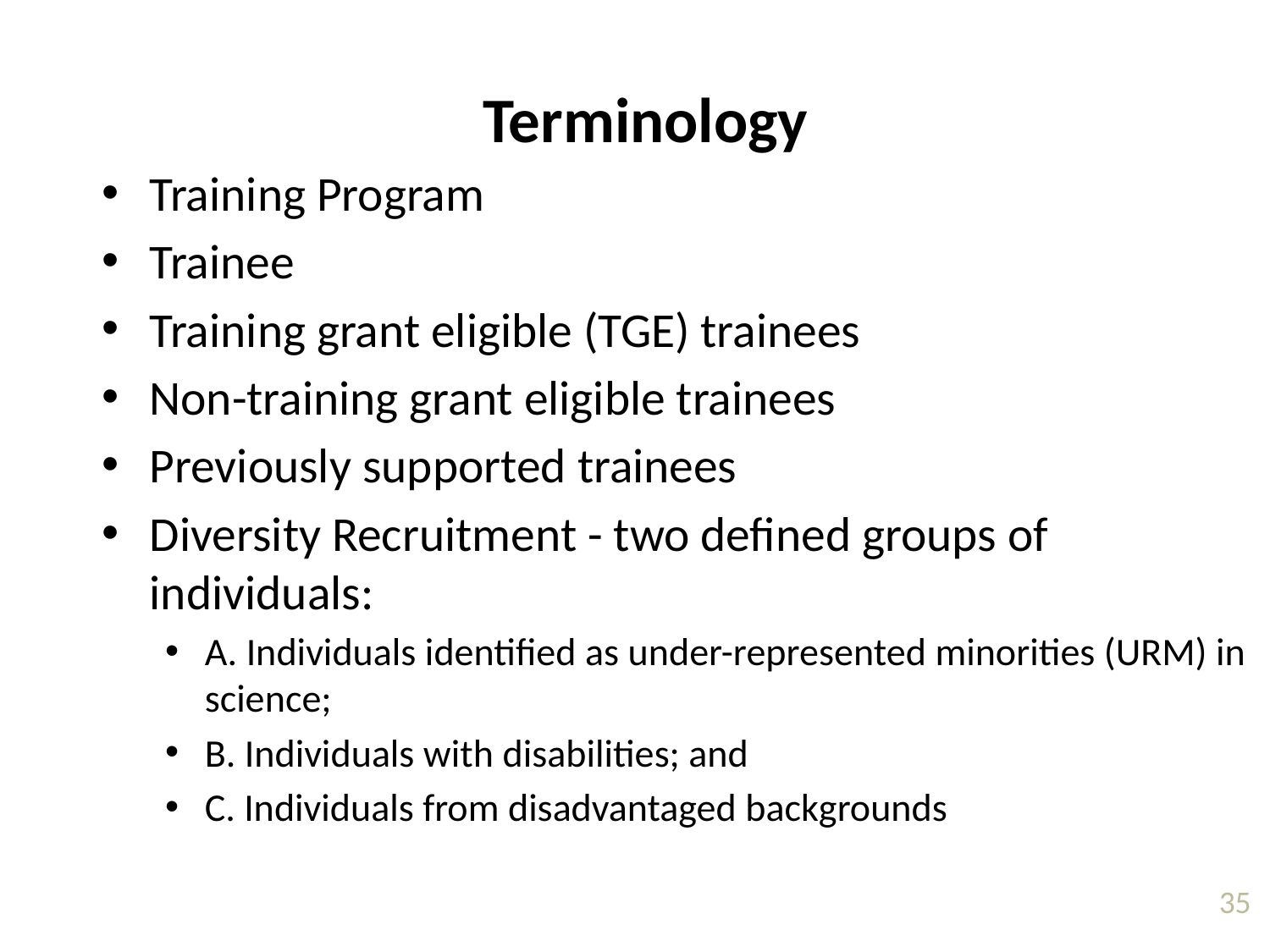

Terminology
Training Program
Trainee
Training grant eligible (TGE) trainees
Non-training grant eligible trainees
Previously supported trainees
Diversity Recruitment - two defined groups of individuals:
A. Individuals identified as under-represented minorities (URM) in science;
B. Individuals with disabilities; and
C. Individuals from disadvantaged backgrounds

35